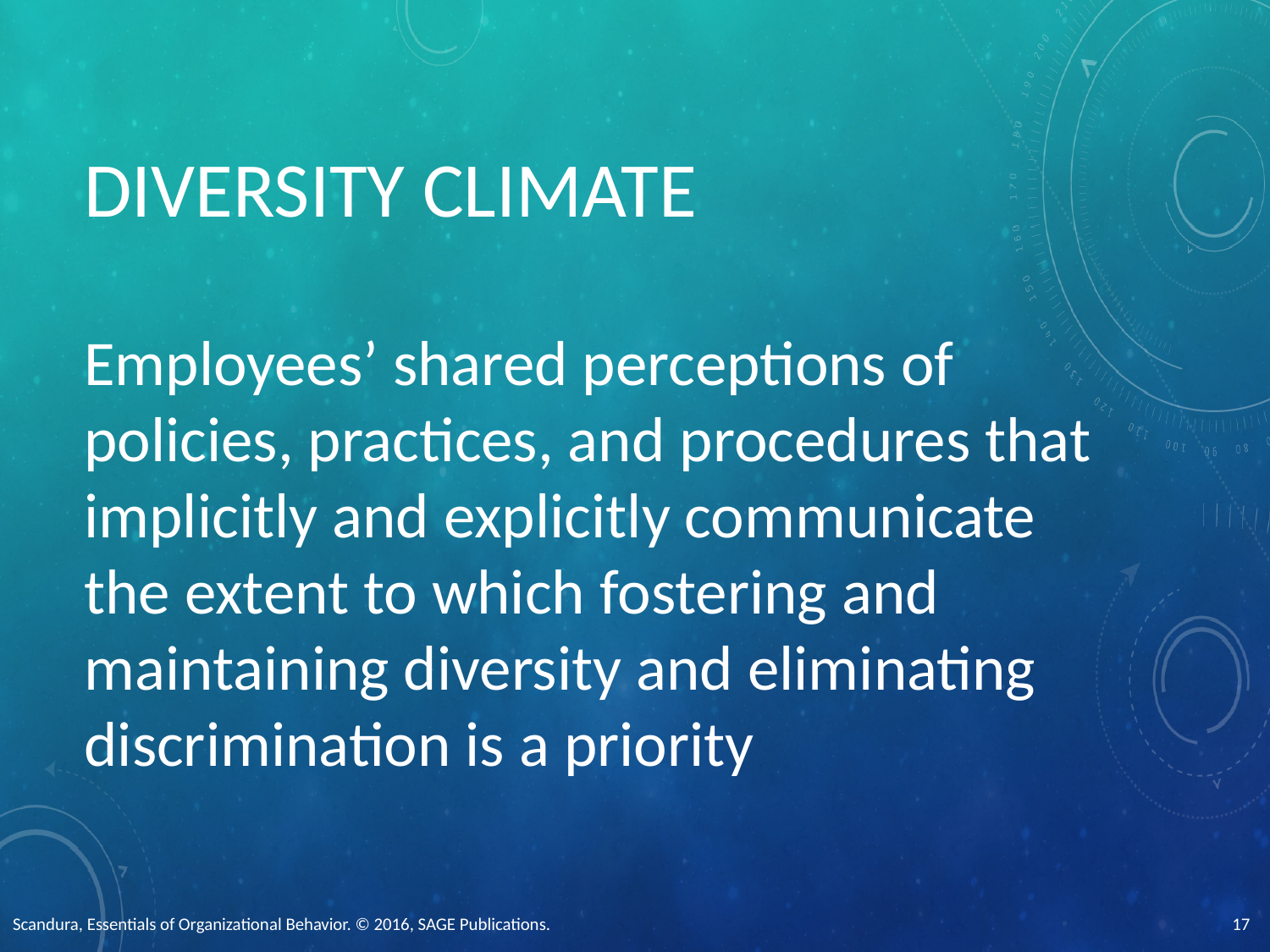

# Diversity climate
Employees’ shared perceptions of policies, practices, and procedures that implicitly and explicitly communicate the extent to which fostering and maintaining diversity and eliminating discrimination is a priority
Scandura, Essentials of Organizational Behavior. © 2016, SAGE Publications.
17